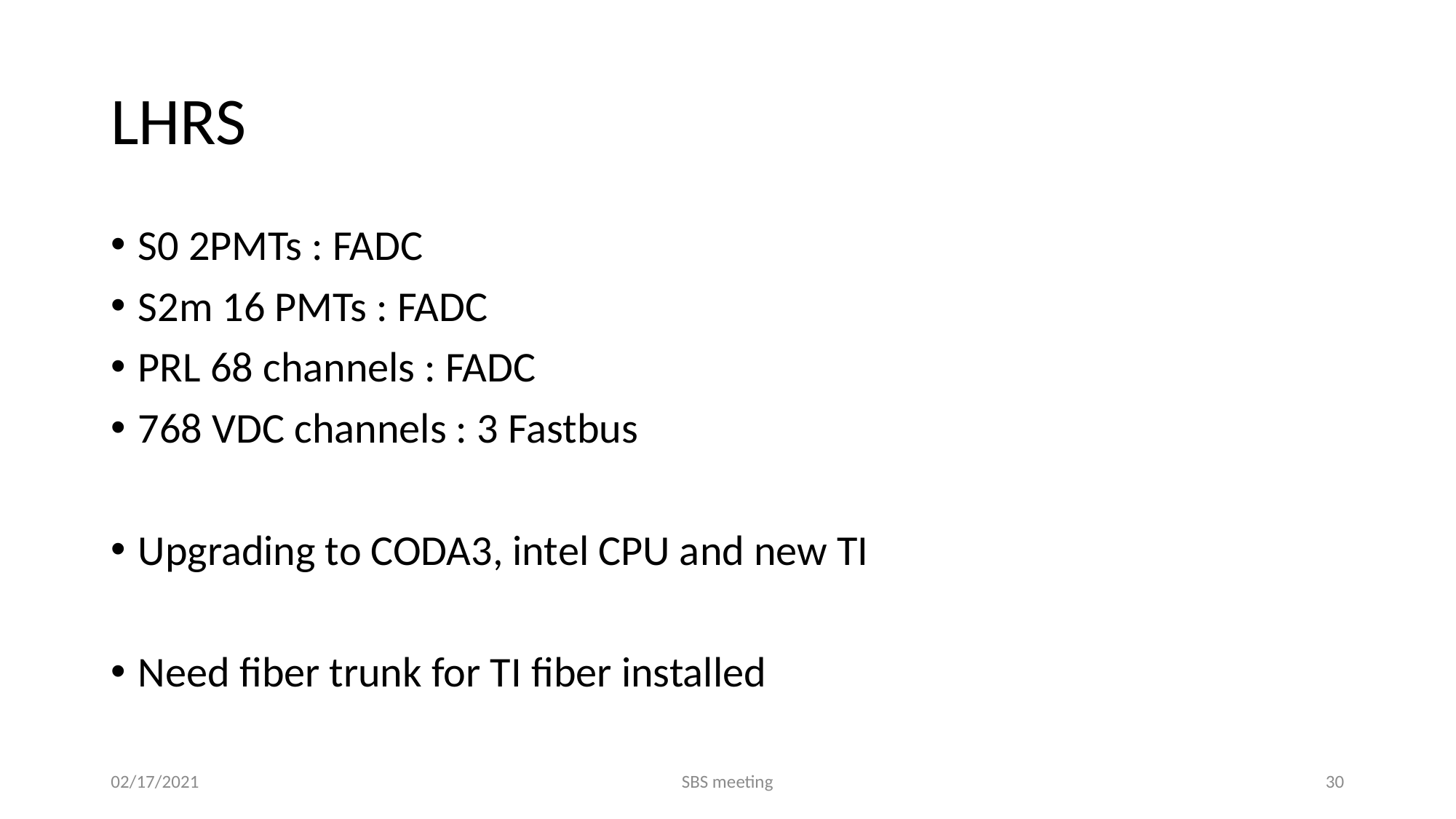

# LHRS
S0 2PMTs : FADC
S2m 16 PMTs : FADC
PRL 68 channels : FADC
768 VDC channels : 3 Fastbus

Upgrading to CODA3, intel CPU and new TI

Need fiber trunk for TI fiber installed
02/17/2021
SBS meeting
30